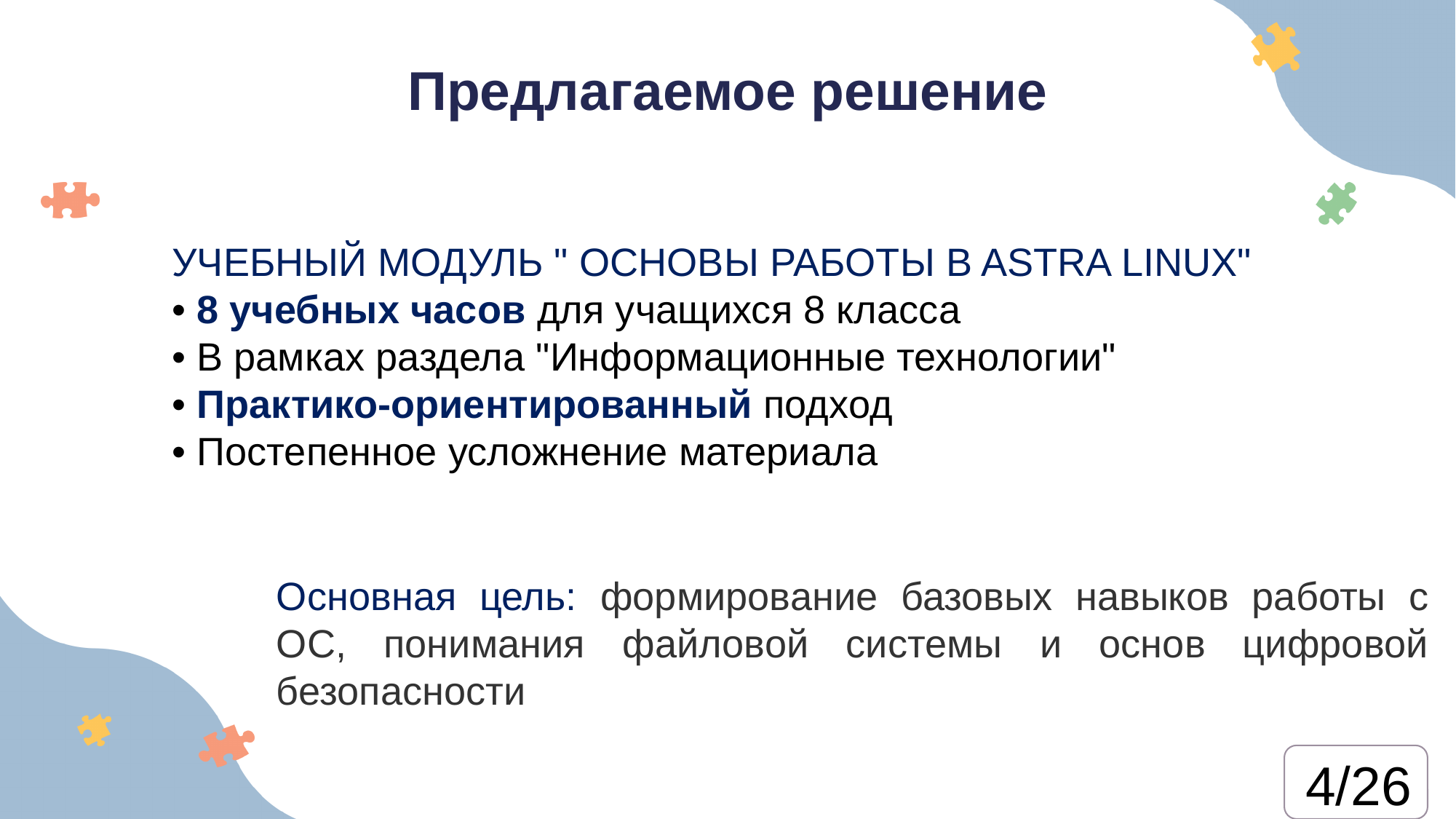

Предлагаемое решение
УЧЕБНЫЙ МОДУЛЬ " ОСНОВЫ РАБОТЫ B ASTRA LINUX"
• 8 учебных часов для учащихся 8 класса
• В рамках раздела "Информационные технологии"
• Практико-ориентированный подход
• Постепенное усложнение материала
Основная цель: формирование базовых навыков работы с ОС, понимания файловой системы и основ цифровой безопасности

4/26